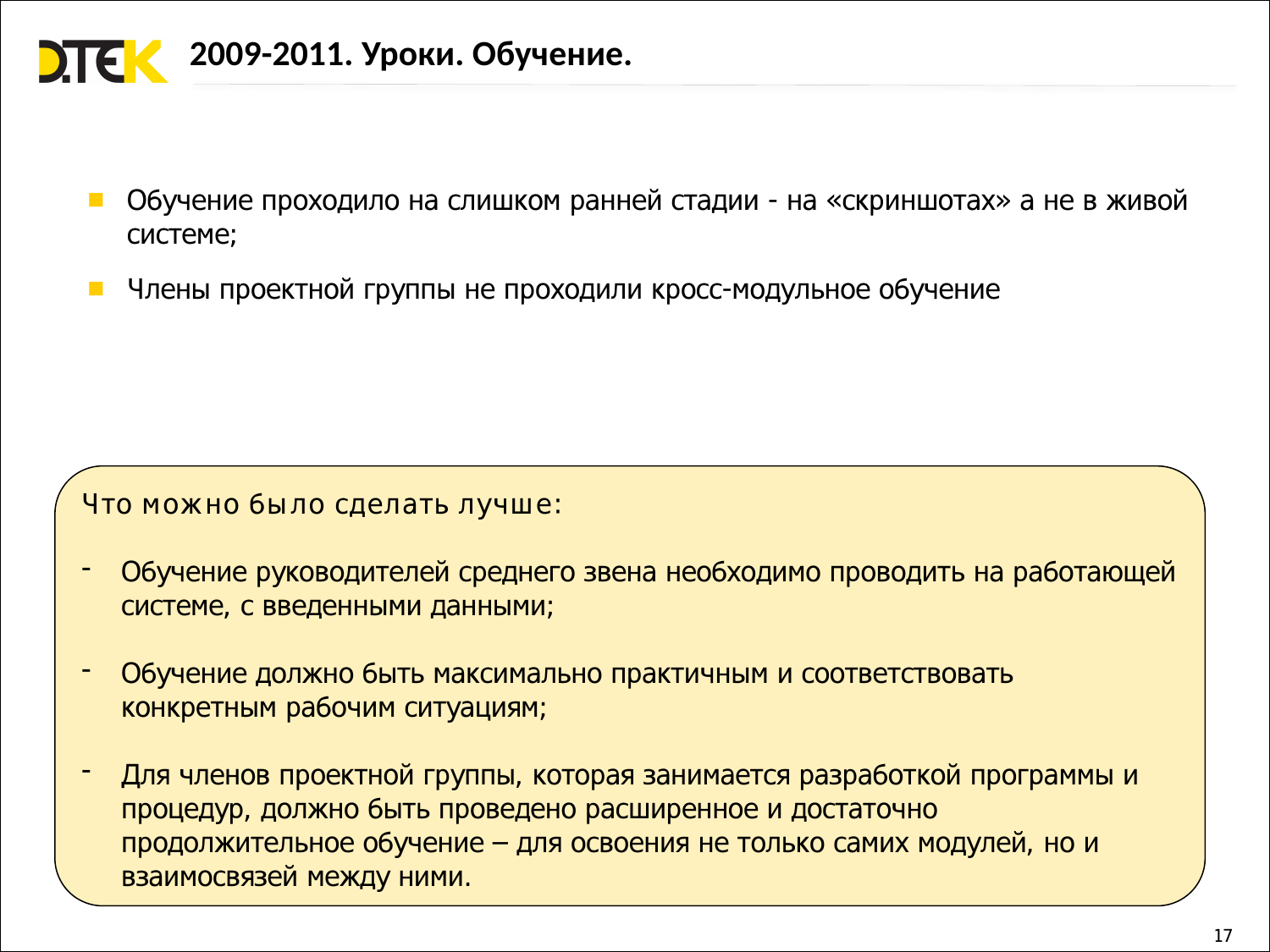

2009-2011. Уроки. Обучение.
Обучение проходило на слишком ранней стадии - на «скриншотах» а не в живой системе;
Члены проектной группы не проходили кросс-модульное обучение
Что можно было сделать лучше:

Обучение руководителей среднего звена необходимо проводить на работающей системе, с введенными данными;

Обучение должно быть максимально практичным и соответствовать
конкретным рабочим ситуациям;

Для членов проектной группы, которая занимается разработкой программы и процедур, должно быть проведено расширенное и достаточно продолжительное обучение – для освоения не только самих модулей, но и взаимосвязей между ними.

17